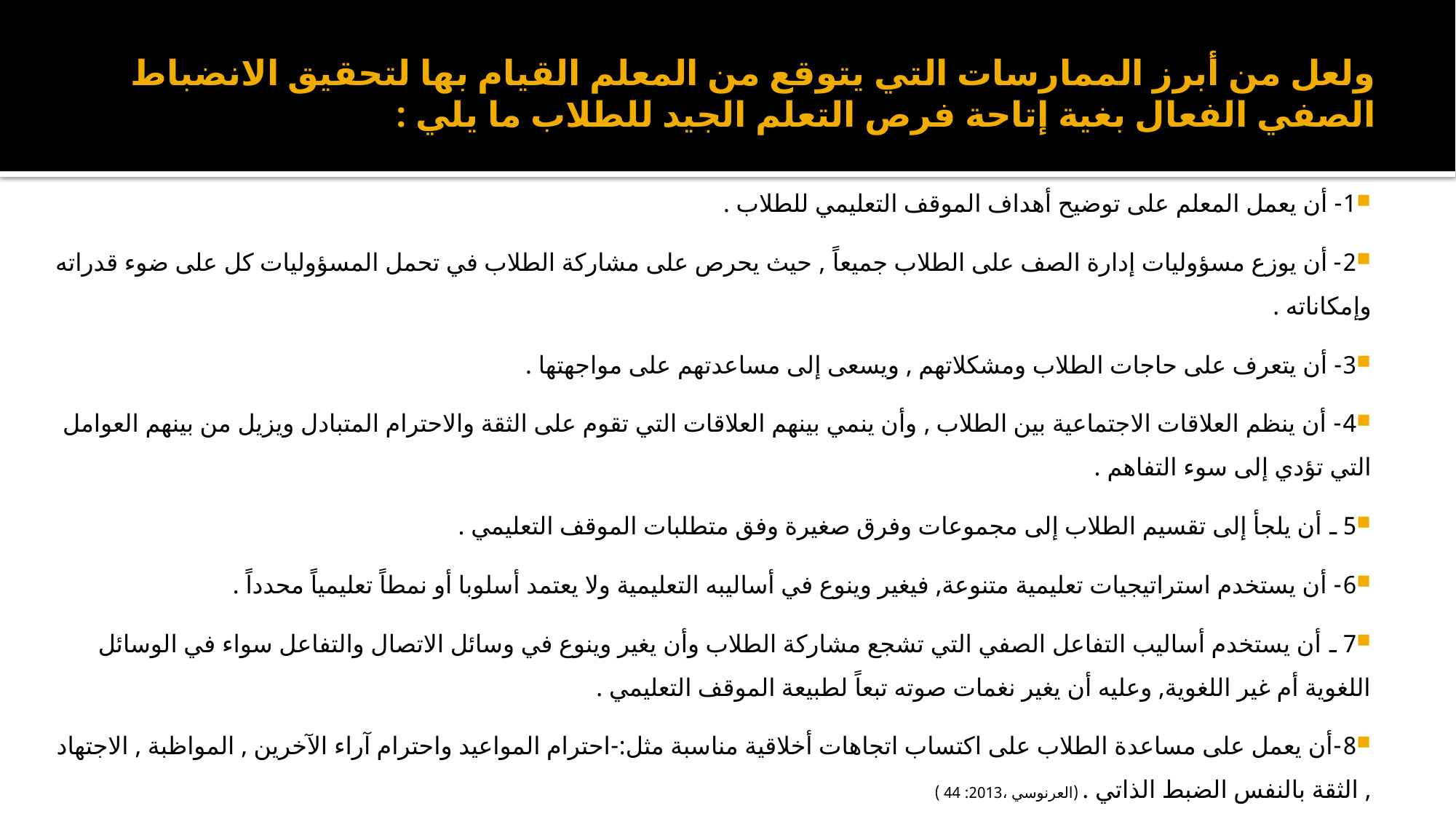

# ولعل من أبرز الممارسات التي يتوقع من المعلم القيام بها لتحقيق الانضباط الصفي الفعال بغية إتاحة فرص التعلم الجيد للطلاب ما يلي :
1- أن يعمل المعلم على توضيح أهداف الموقف التعليمي للطلاب .
2- أن يوزع مسؤوليات إدارة الصف على الطلاب جميعاً , حيث يحرص على مشاركة الطلاب في تحمل المسؤوليات كل على ضوء قدراته وإمكاناته .
3- أن يتعرف على حاجات الطلاب ومشكلاتهم , ويسعى إلى مساعدتهم على مواجهتها .
4- أن ينظم العلاقات الاجتماعية بين الطلاب , وأن ينمي بينهم العلاقات التي تقوم على الثقة والاحترام المتبادل ويزيل من بينهم العوامل التي تؤدي إلى سوء التفاهم .
5 ـ أن يلجأ إلى تقسيم الطلاب إلى مجموعات وفرق صغيرة وفق متطلبات الموقف التعليمي .
6- أن يستخدم استراتيجيات تعليمية متنوعة, فيغير وينوع في أساليبه التعليمية ولا يعتمد أسلوبا أو نمطاً تعليمياً محدداً .
7 ـ أن يستخدم أساليب التفاعل الصفي التي تشجع مشاركة الطلاب وأن يغير وينوع في وسائل الاتصال والتفاعل سواء في الوسائل اللغوية أم غير اللغوية, وعليه أن يغير نغمات صوته تبعاً لطبيعة الموقف التعليمي .
8-أن يعمل على مساعدة الطلاب على اكتساب اتجاهات أخلاقية مناسبة مثل:-احترام المواعيد واحترام آراء الآخرين , المواظبة , الاجتهاد , الثقة بالنفس الضبط الذاتي . (العرنوسي ،2013: 44 )